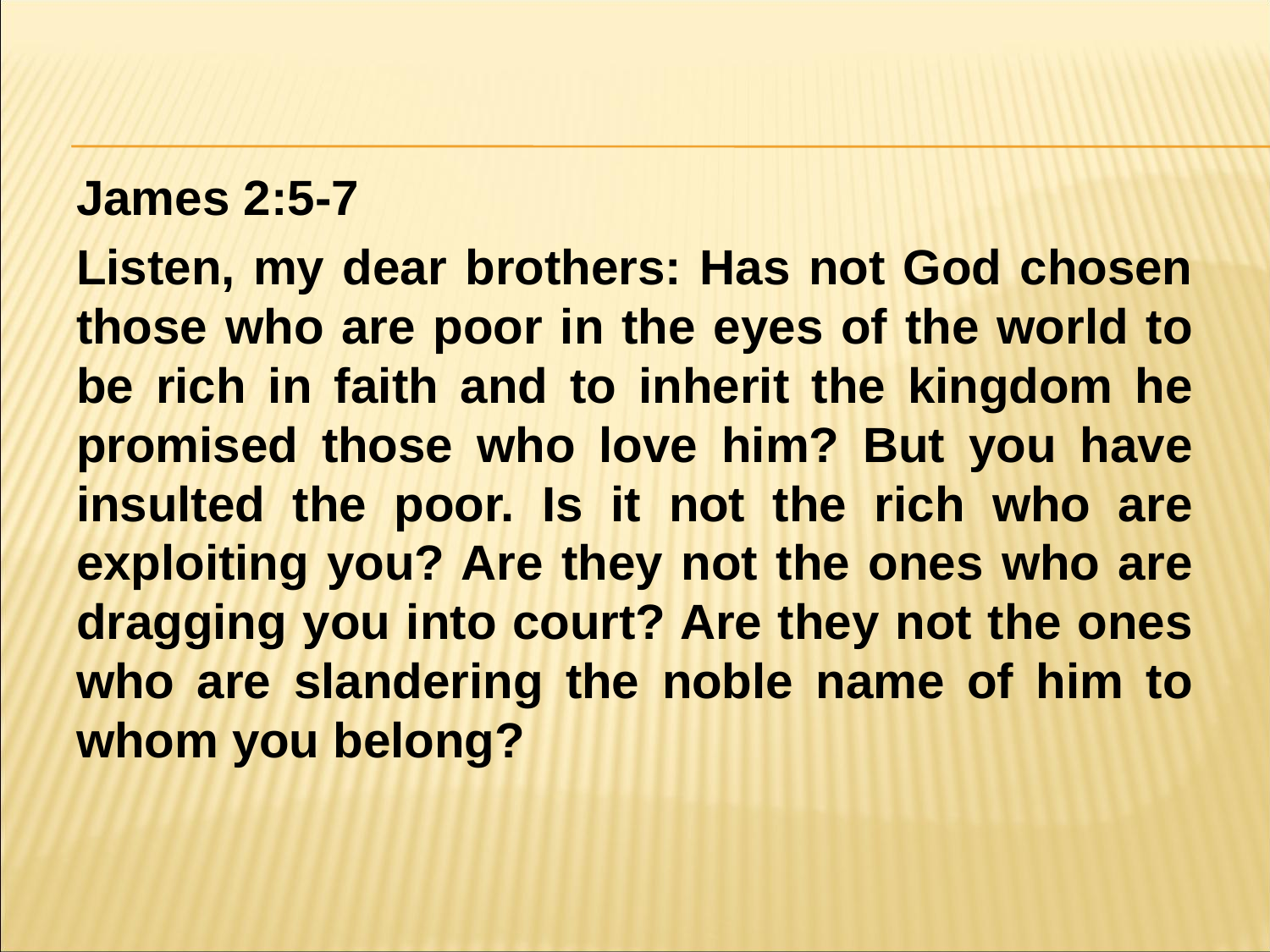

#
James 2:5-7
Listen, my dear brothers: Has not God chosen those who are poor in the eyes of the world to be rich in faith and to inherit the kingdom he promised those who love him? But you have insulted the poor. Is it not the rich who are exploiting you? Are they not the ones who are dragging you into court? Are they not the ones who are slandering the noble name of him to whom you belong?